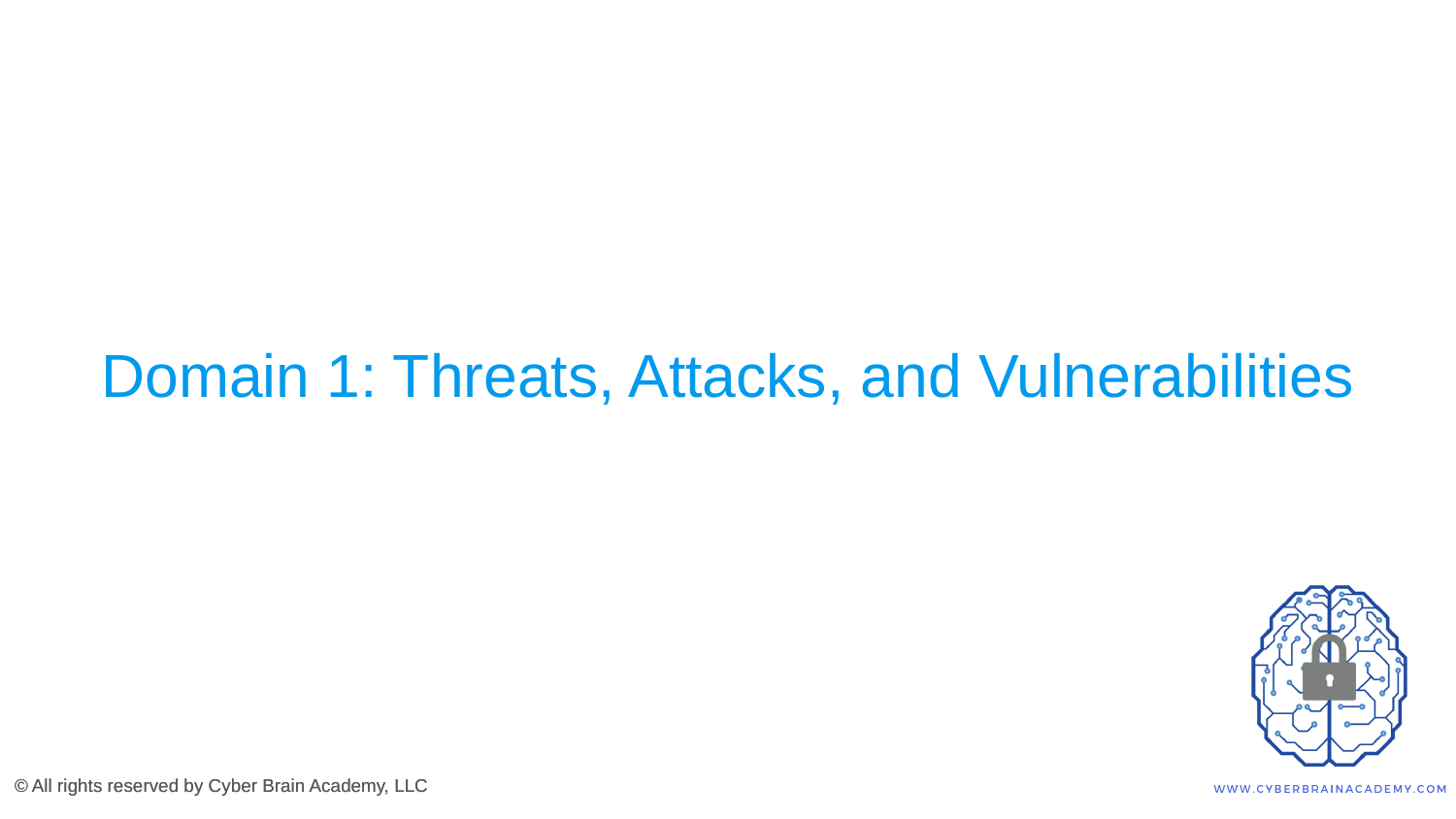

# Domain 1: Threats, Attacks, and Vulnerabilities